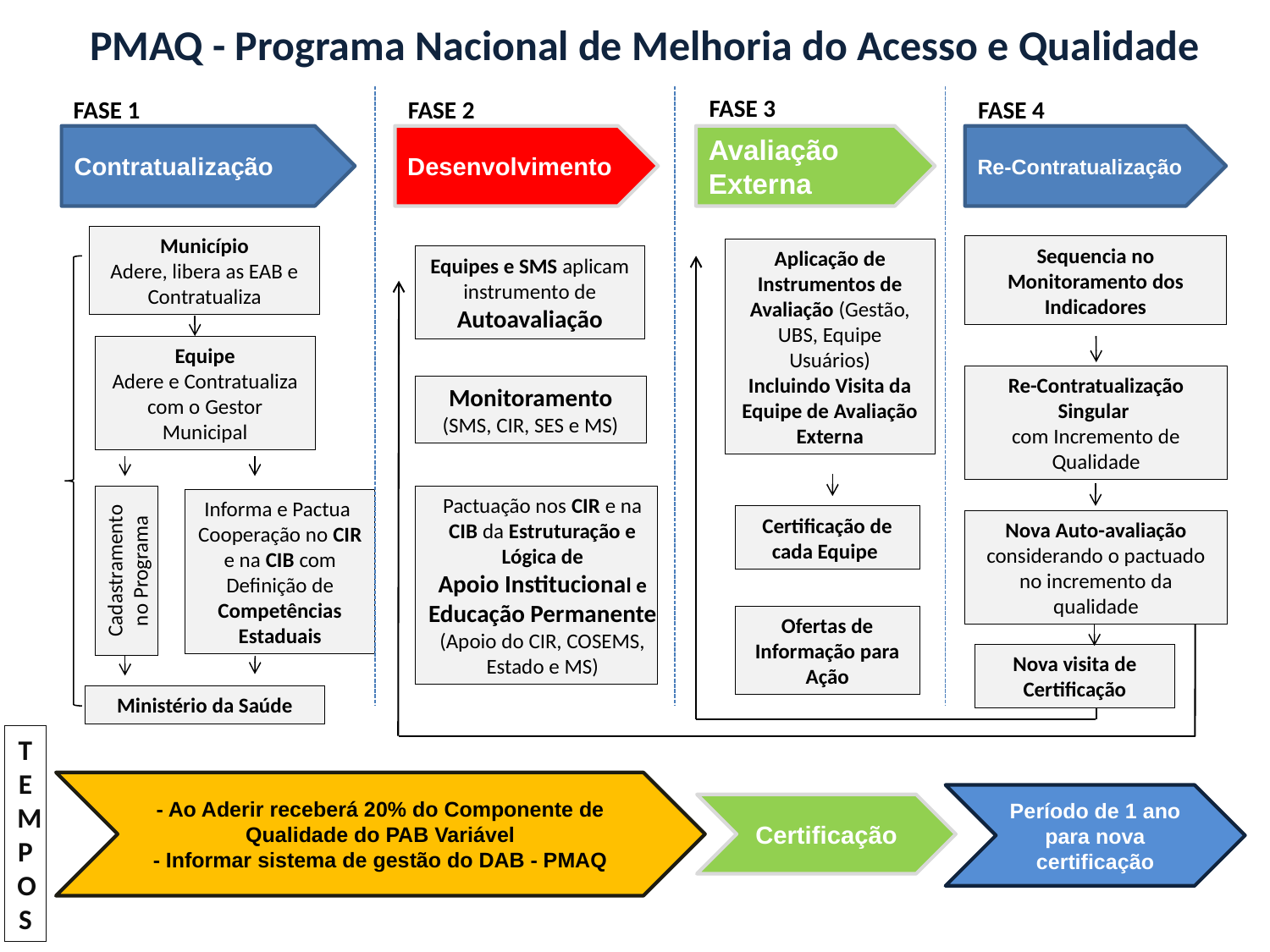

PMAQ - Programa Nacional de Melhoria do Acesso e Qualidade
FASE 3
FASE 2
FASE 4
FASE 1
Contratualização
Desenvolvimento
Avaliação Externa
Re-Contratualização
Município
Adere, libera as EAB e Contratualiza
Sequencia no Monitoramento dos Indicadores
Aplicação de Instrumentos de Avaliação (Gestão, UBS, Equipe Usuários)
Incluindo Visita da Equipe de Avaliação Externa
Equipes e SMS aplicam instrumento de
Autoavaliação

Equipe
Adere e Contratualiza com o Gestor Municipal
Re-Contratualização Singular
com Incremento de Qualidade
Monitoramento
(SMS, CIR, SES e MS)
Pactuação nos CIR e na CIB da Estruturação e Lógica de
Apoio Institucional e Educação Permanente
(Apoio do CIR, COSEMS, Estado e MS)
Informa e Pactua  Cooperação no CIR e na CIB com Definição de Competências Estaduais
Certificação de cada Equipe
Nova Auto-avaliação considerando o pactuado no incremento da qualidade
Cadastramento no Programa
Ofertas de Informação para Ação
Nova visita de Certificação
Ministério da Saúde
TEMPOS
- Ao Aderir receberá 20% do Componente de Qualidade do PAB Variável
- Informar sistema de gestão do DAB - PMAQ
Período de 1 ano para nova certificação
Certificação